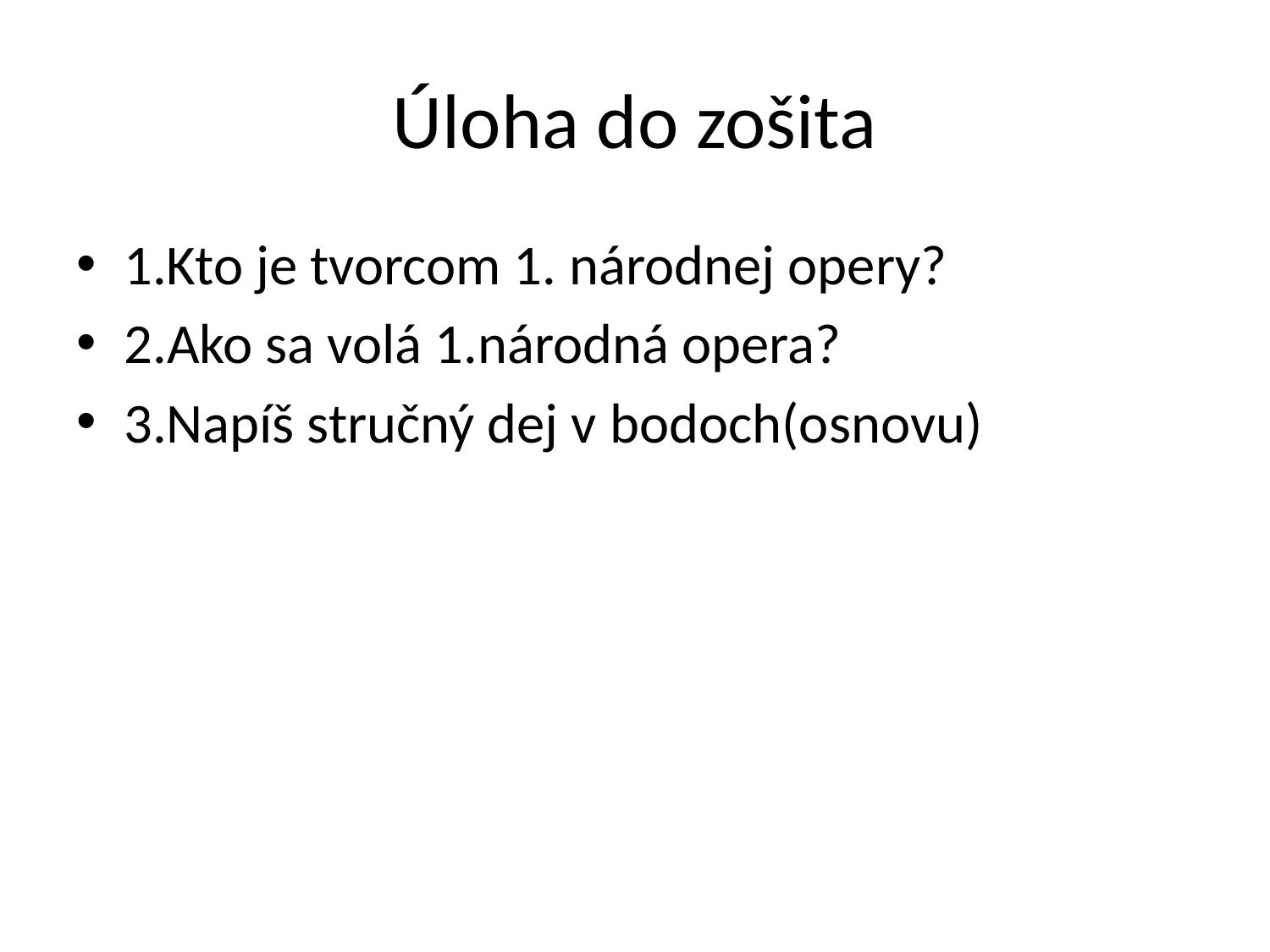

# Úloha do zošita
1.Kto je tvorcom 1. národnej opery?
2.Ako sa volá 1.národná opera?
3.Napíš stručný dej v bodoch(osnovu)